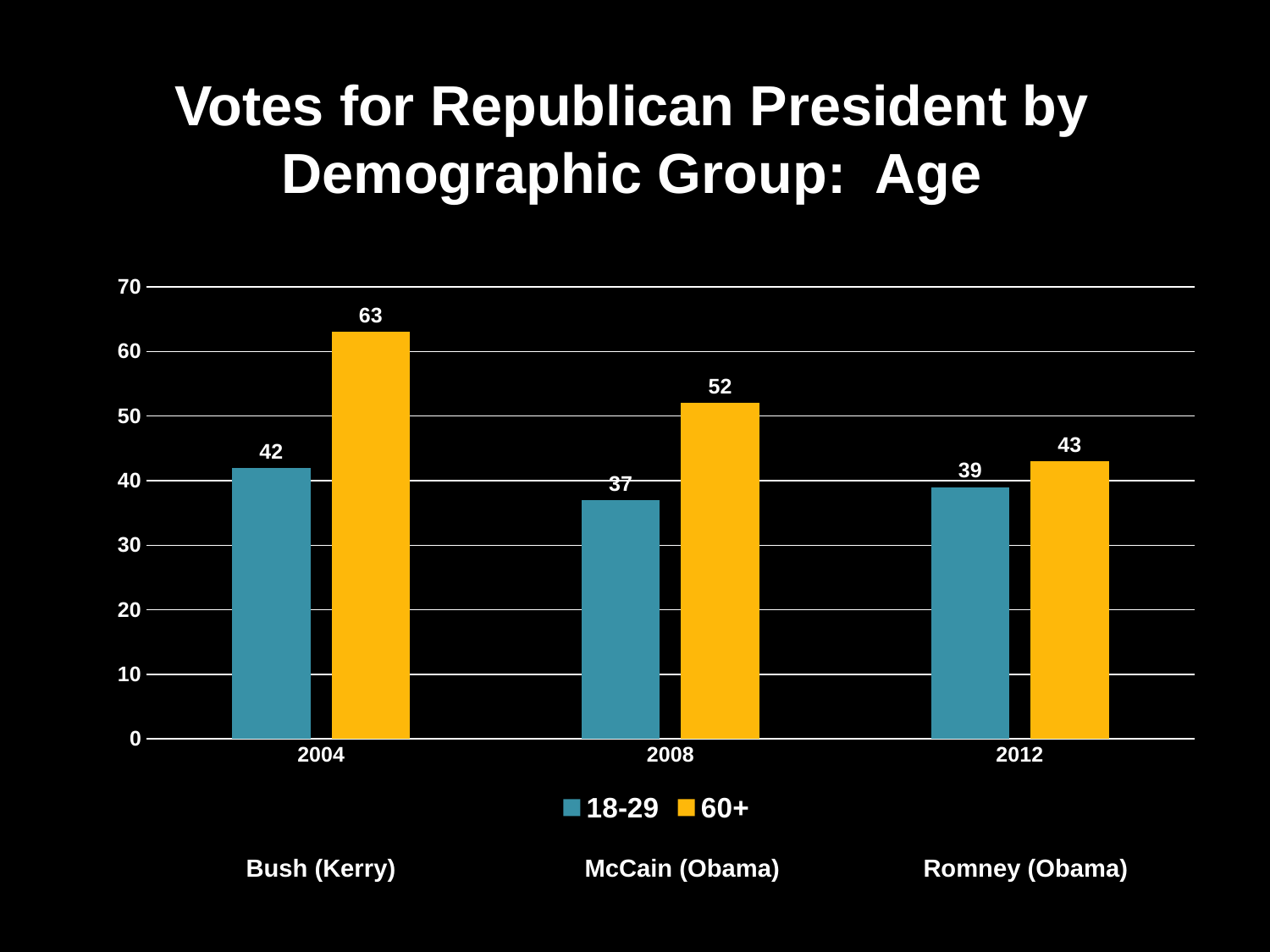

Votes for Republican President by Demographic Group:  Age

### Chart

| Category | 18-29 | 60+ |
|---|---|---|
| 2004 | 42.0 | 63.0 |
| 2008 | 37.0 | 52.0 |
| 2012 | 39.0 | 43.0 |
McCain (Obama)
Romney (Obama)
Bush (Kerry)